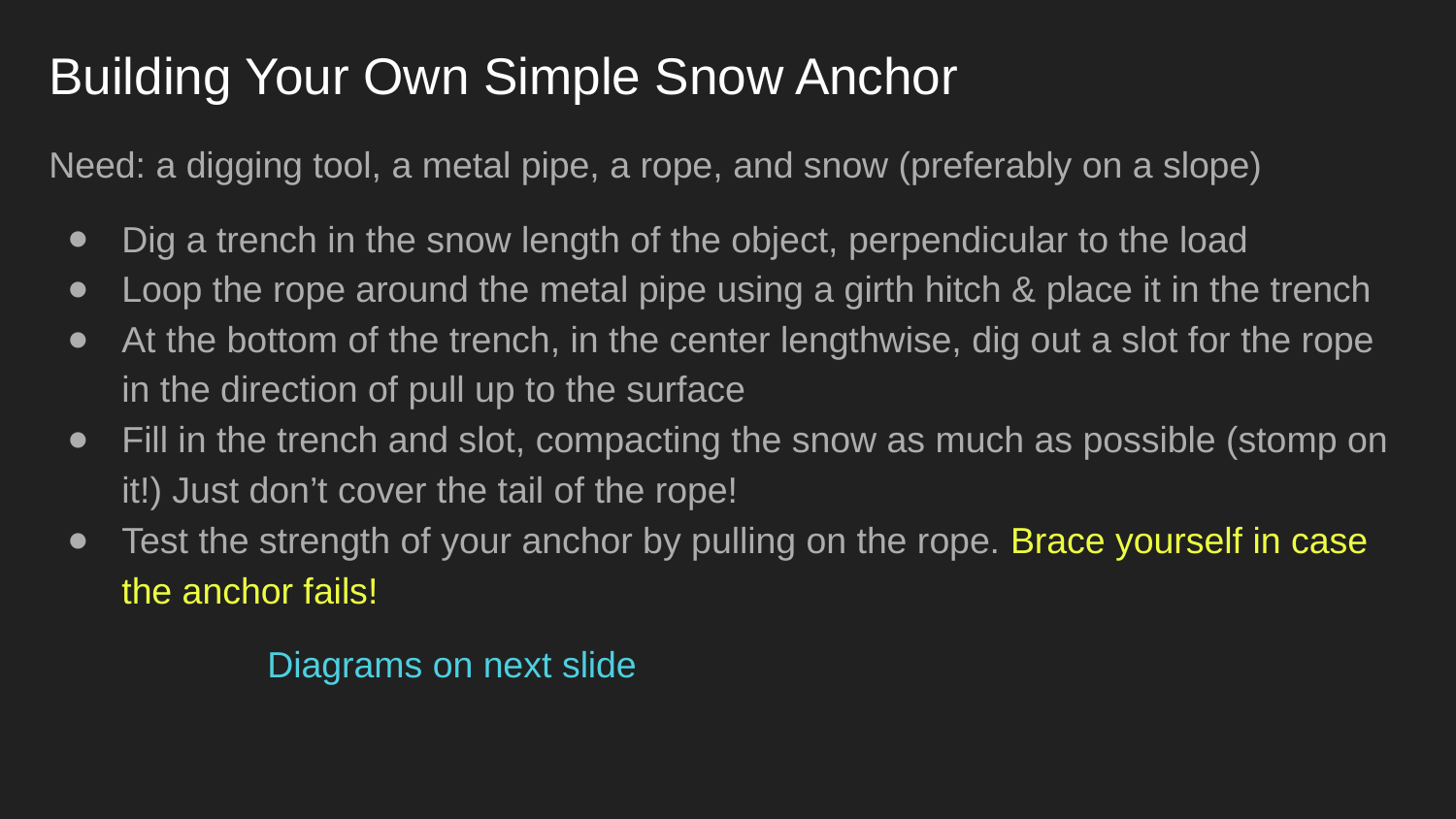

# Building Your Own Simple Snow Anchor
Need: a digging tool, a metal pipe, a rope, and snow (preferably on a slope)
Dig a trench in the snow length of the object, perpendicular to the load
Loop the rope around the metal pipe using a girth hitch & place it in the trench
At the bottom of the trench, in the center lengthwise, dig out a slot for the rope in the direction of pull up to the surface
Fill in the trench and slot, compacting the snow as much as possible (stomp on it!) Just don’t cover the tail of the rope!
Test the strength of your anchor by pulling on the rope. Brace yourself in case the anchor fails!
Diagrams on next slide